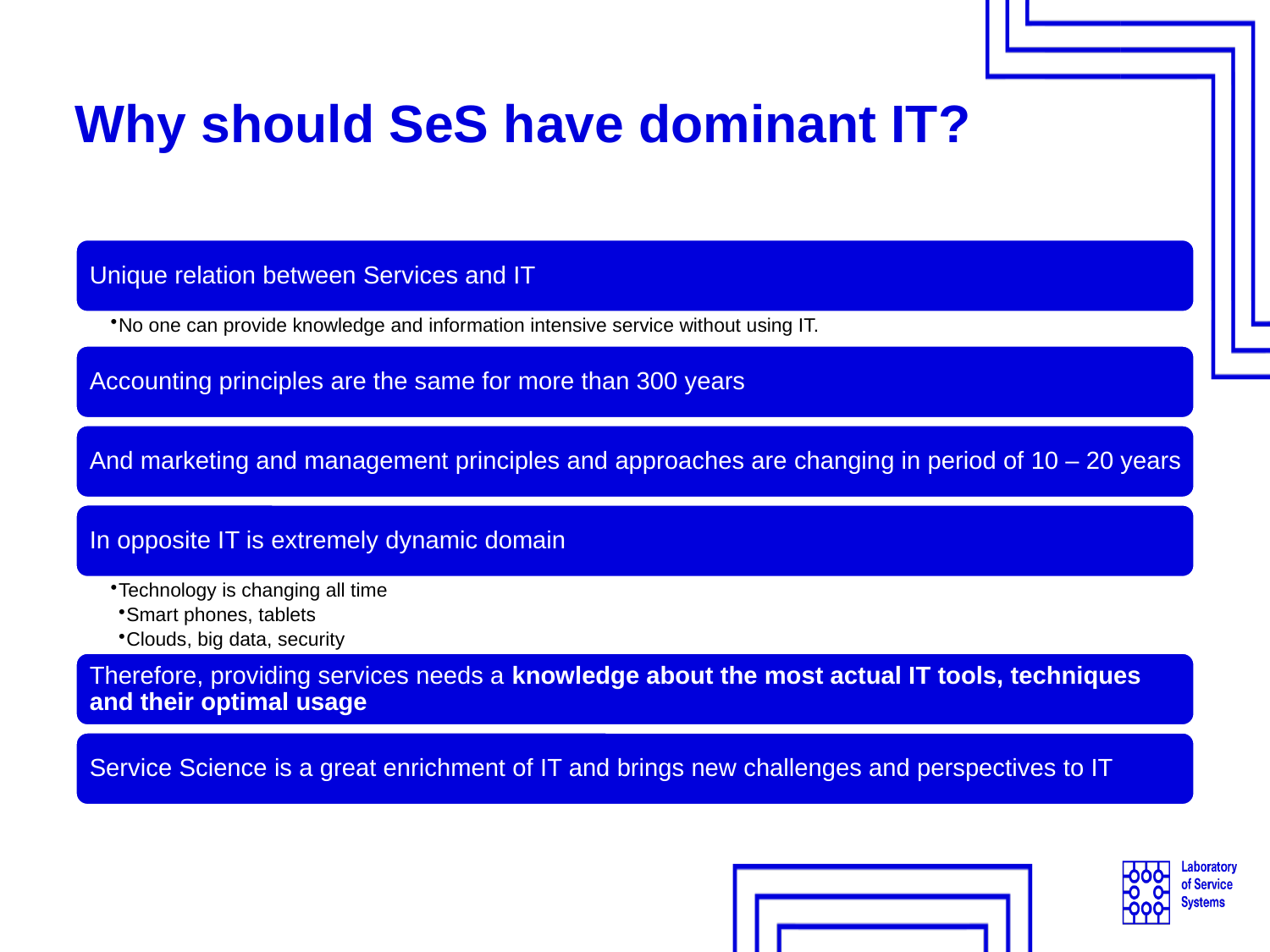

# Why should SeS have dominant IT?
Unique relation between Services and IT
No one can provide knowledge and information intensive service without using IT.
Accounting principles are the same for more than 300 years
And marketing and management principles and approaches are changing in period of 10 – 20 years
In opposite IT is extremely dynamic domain
Technology is changing all time
Smart phones, tablets
Clouds, big data, security
Therefore, providing services needs a knowledge about the most actual IT tools, techniques and their optimal usage
Service Science is a great enrichment of IT and brings new challenges and perspectives to IT